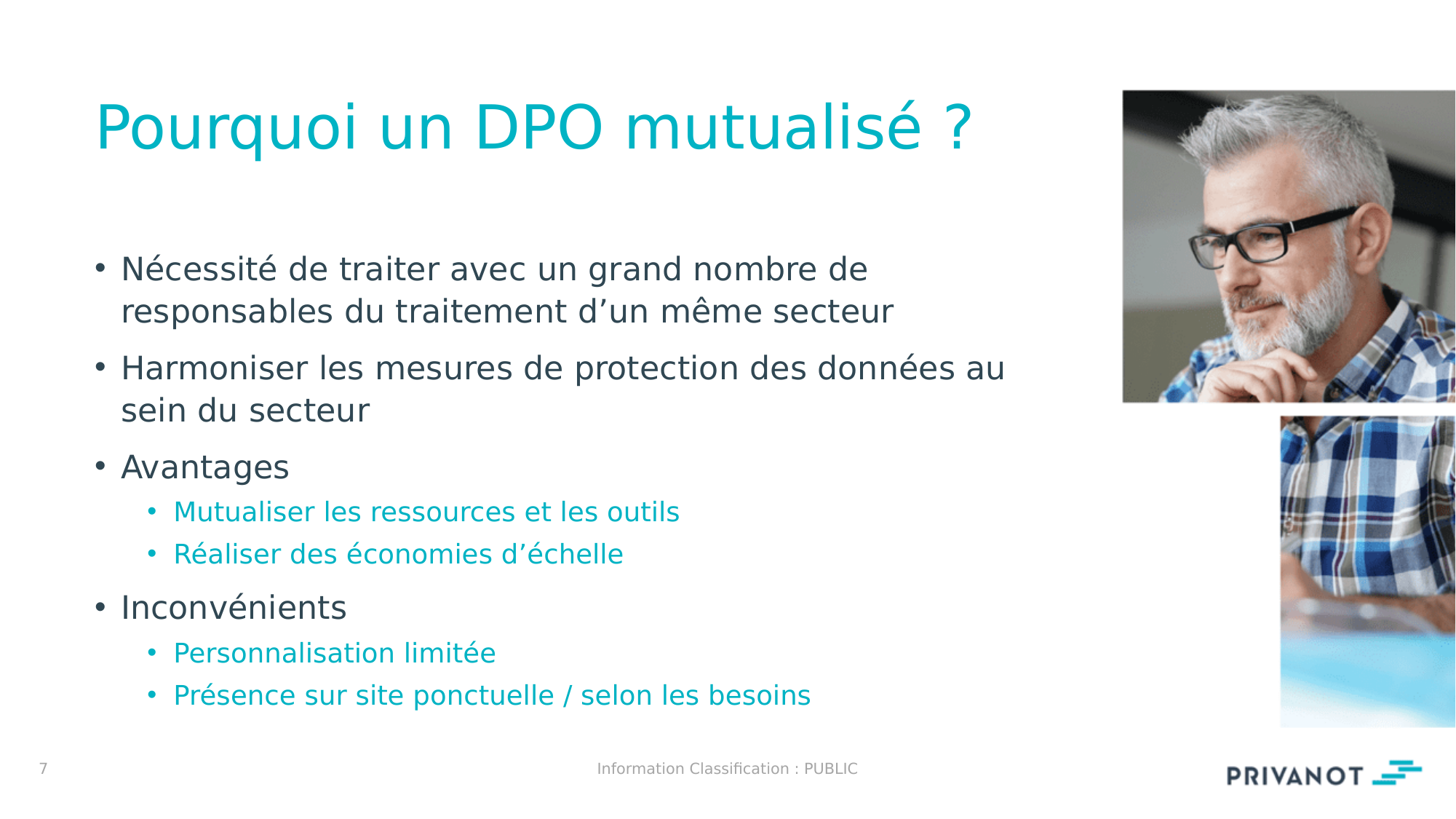

# Pourquoi un DPO mutualisé ?
Nécessité de traiter avec un grand nombre de responsables du traitement d’un même secteur
Harmoniser les mesures de protection des données au sein du secteur
Avantages
Mutualiser les ressources et les outils
Réaliser des économies d’échelle
Inconvénients
Personnalisation limitée
Présence sur site ponctuelle / selon les besoins

7